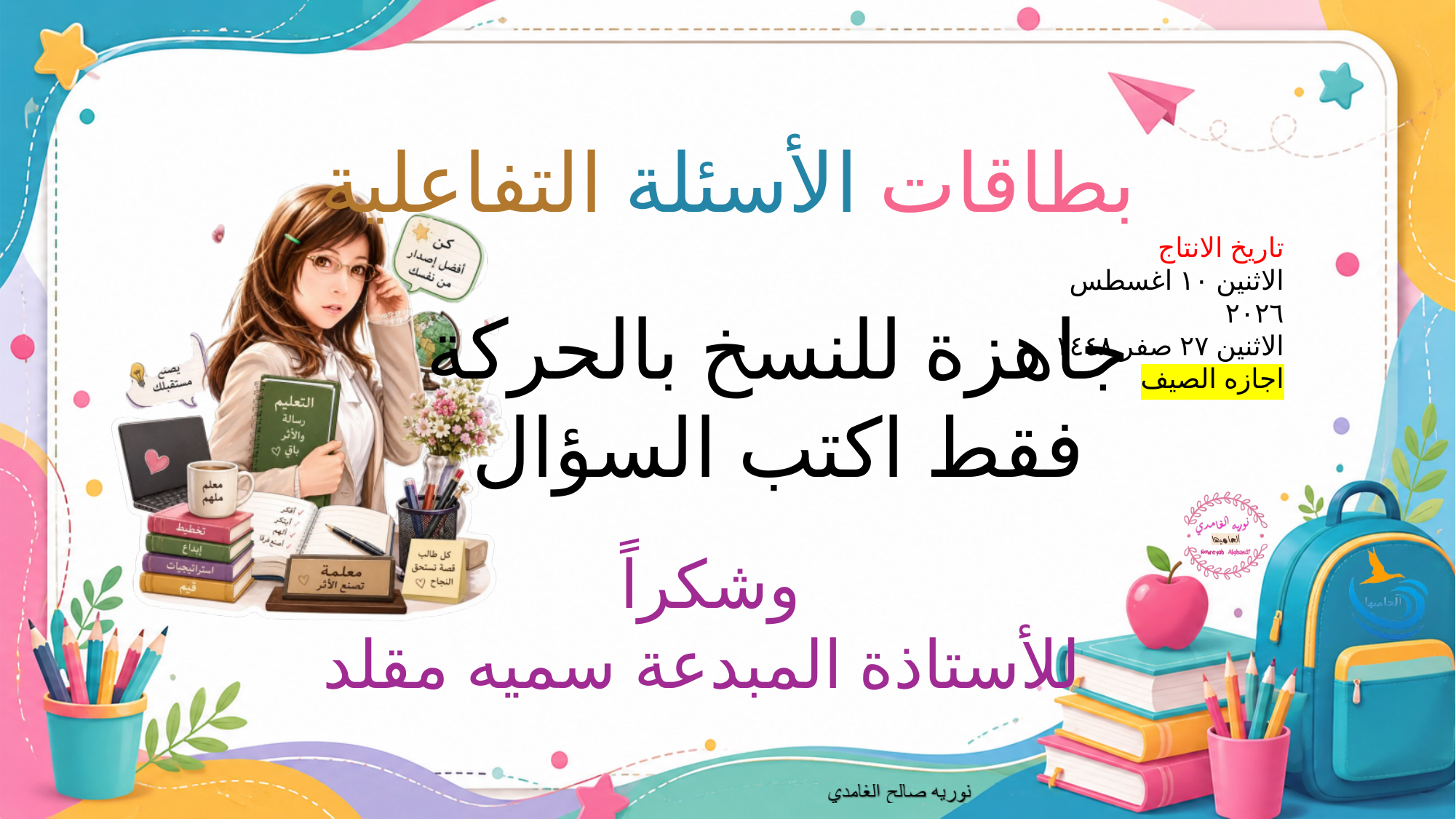

بطاقات الأسئلة التفاعلية
تاريخ الانتاج
الاثنين ١٠ اغسطس ٢٠٢٦
الاثنين ٢٧ صفر ١٤٤٨
اجازه الصيف
جاهزة للنسخ بالحركة
فقط اكتب السؤال
وشكراً
للأستاذة المبدعة سميه مقلد